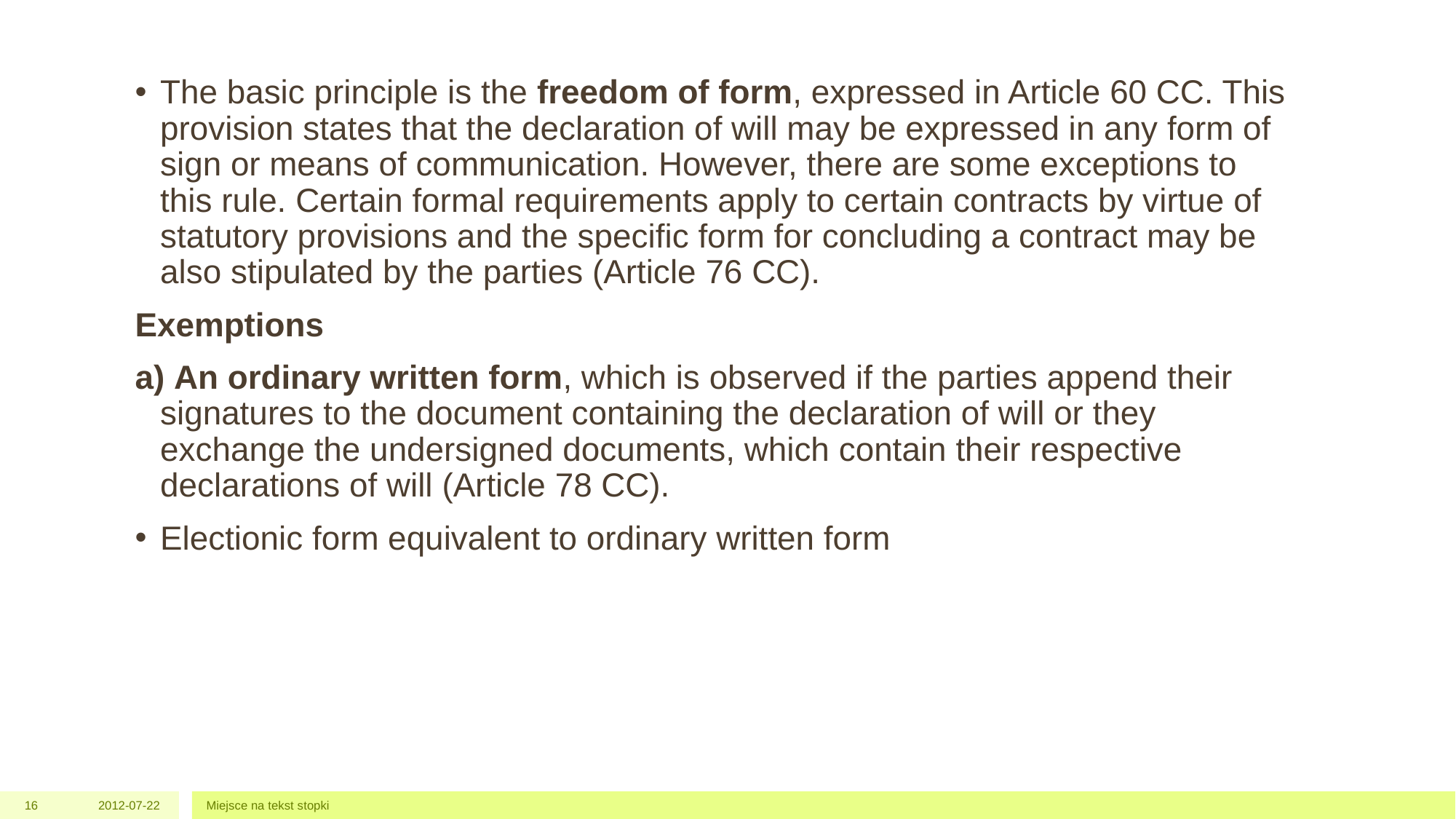

The basic principle is the freedom of form, expressed in Article 60 CC. This provision states that the declaration of will may be expressed in any form of sign or means of communication. However, there are some exceptions to this rule. Certain formal requirements apply to certain contracts by virtue of statutory provisions and the specific form for concluding a contract may be also stipulated by the parties (Article 76 CC).
Exemptions
a) An ordinary written form, which is observed if the parties append their signatures to the document containing the declaration of will or they exchange the undersigned documents, which contain their respective declarations of will (Article 78 CC).
Electionic form equivalent to ordinary written form

16
2012-07-22
Miejsce na tekst stopki